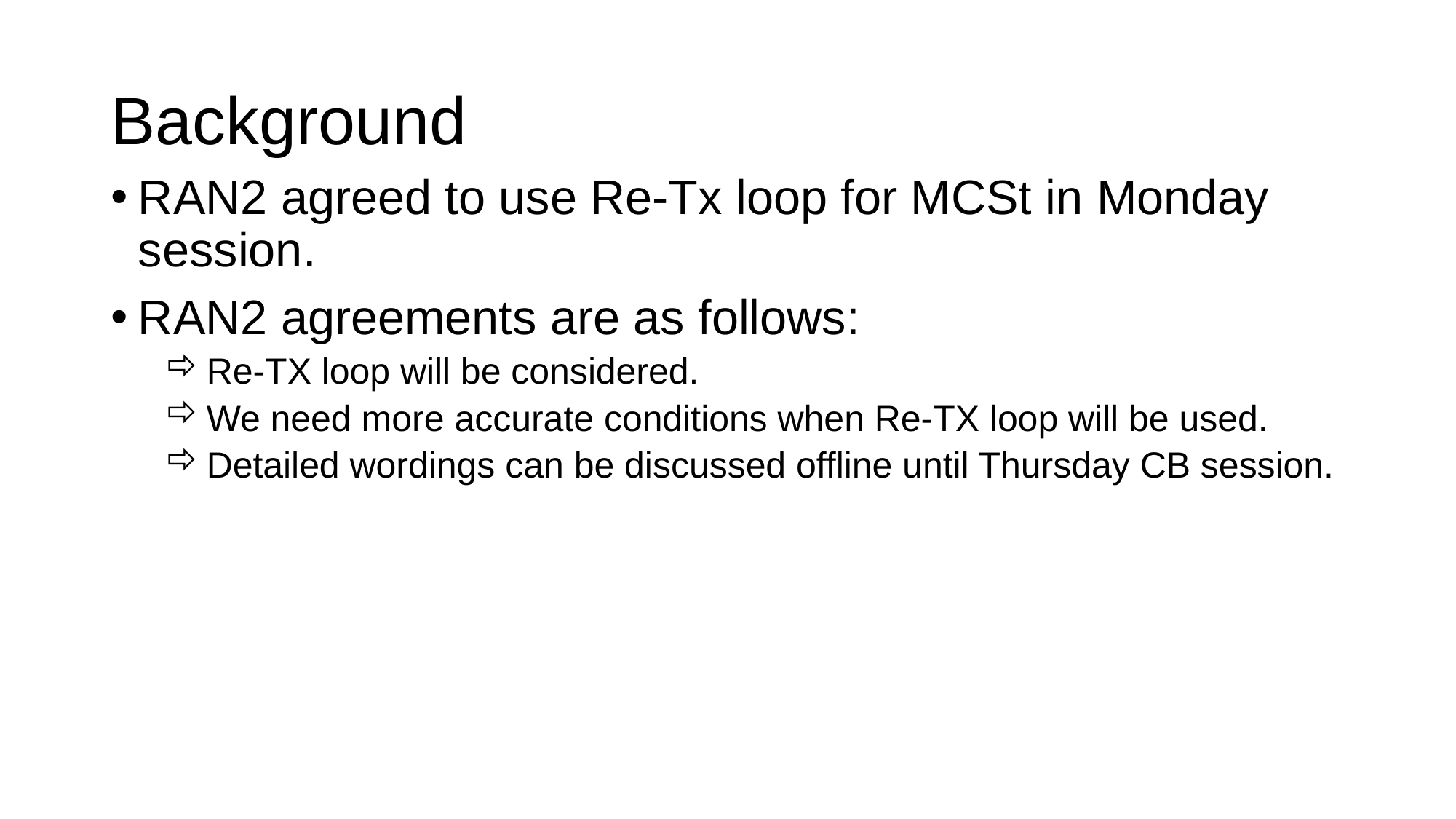

# Background
RAN2 agreed to use Re-Tx loop for MCSt in Monday session.
RAN2 agreements are as follows:
Re-TX loop will be considered.
We need more accurate conditions when Re-TX loop will be used.
Detailed wordings can be discussed offline until Thursday CB session.